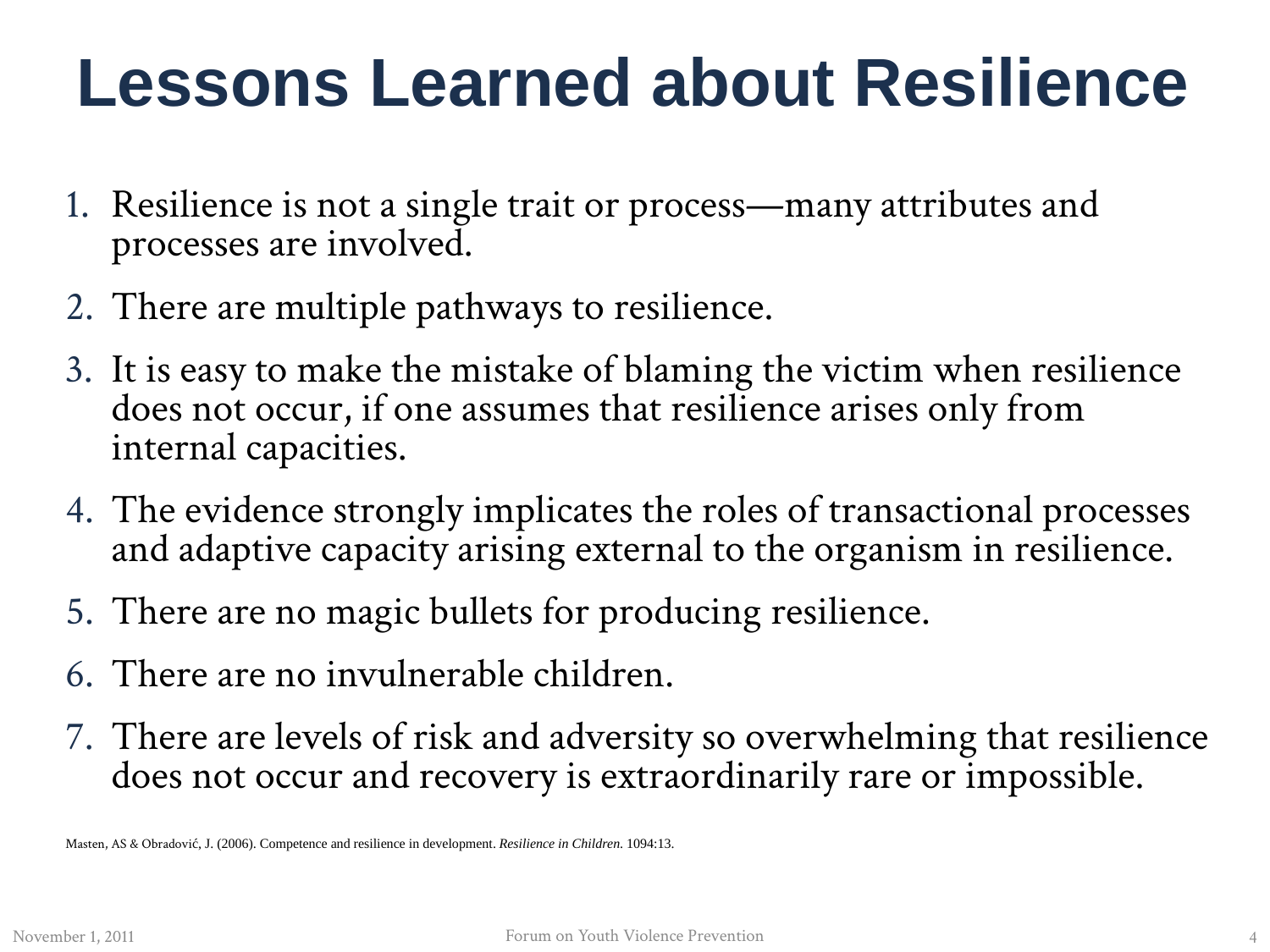

# Lessons Learned about Resilience
Resilience is not a single trait or process—many attributes and processes are involved.

There are multiple pathways to resilience.

It is easy to make the mistake of blaming the victim when resilience does not occur, if one assumes that resilience arises only from internal capacities.

The evidence strongly implicates the roles of transactional processes and adaptive capacity arising external to the organism in resilience.

There are no magic bullets for producing resilience.

There are no invulnerable children.

There are levels of risk and adversity so overwhelming that resilience does not occur and recovery is extraordinarily rare or impossible.
Masten, AS & Obradović, J. (2006). Competence and resilience in development. Resilience in Children. 1094:13.
November 1, 2011
Forum on Youth Violence Prevention
4